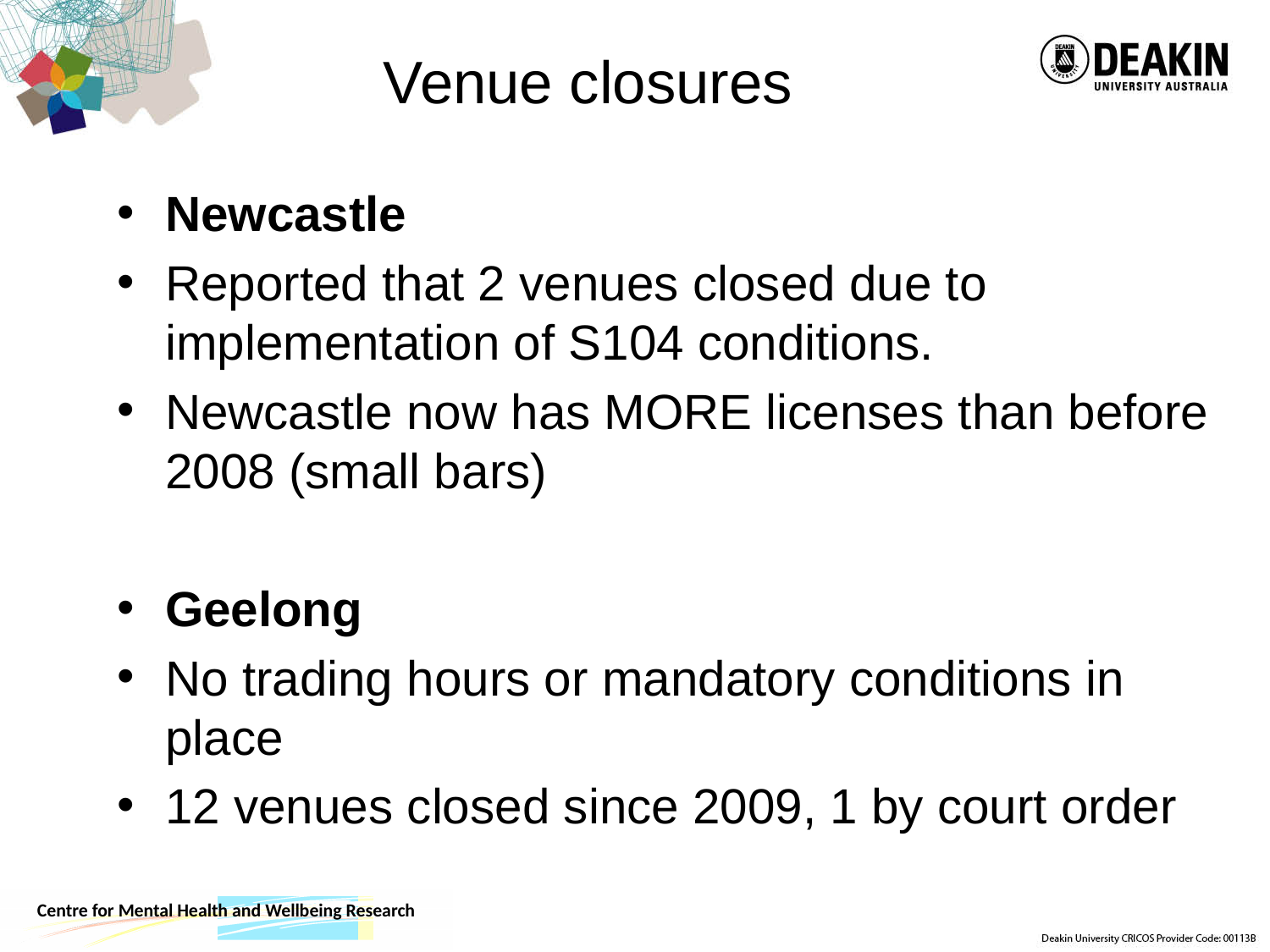

# Venue closures
Newcastle
Reported that 2 venues closed due to implementation of S104 conditions.
Newcastle now has MORE licenses than before 2008 (small bars)

Geelong
No trading hours or mandatory conditions in place
12 venues closed since 2009, 1 by court order